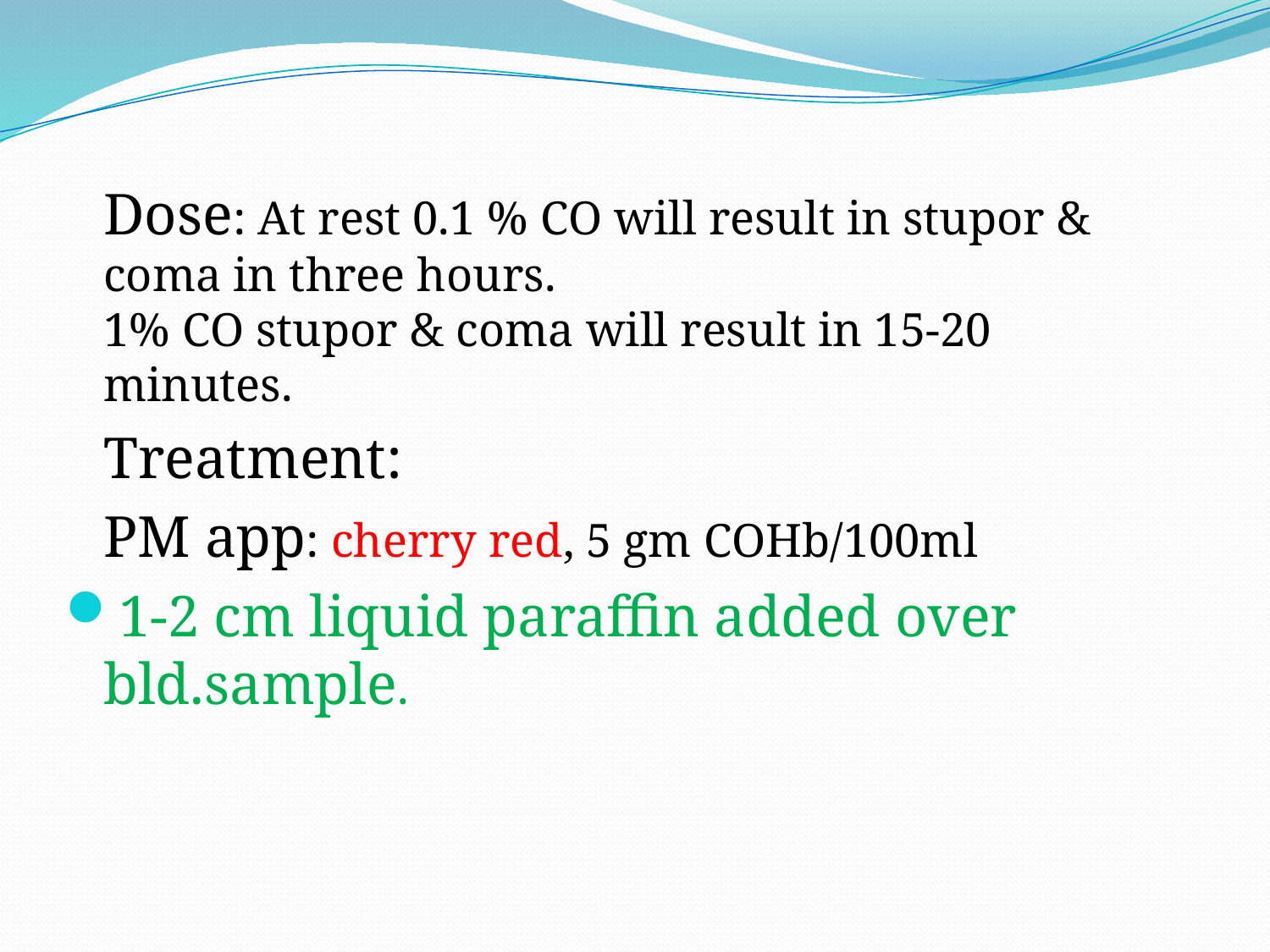

Dose: At rest 0.1 % CO will result in stupor & coma in three hours.
1% CO stupor & coma will result in 15-20 minutes.
	Treatment:
	PM app: cherry red, 5 gm COHb/100ml
1-2 cm liquid paraffin added over bld.sample.